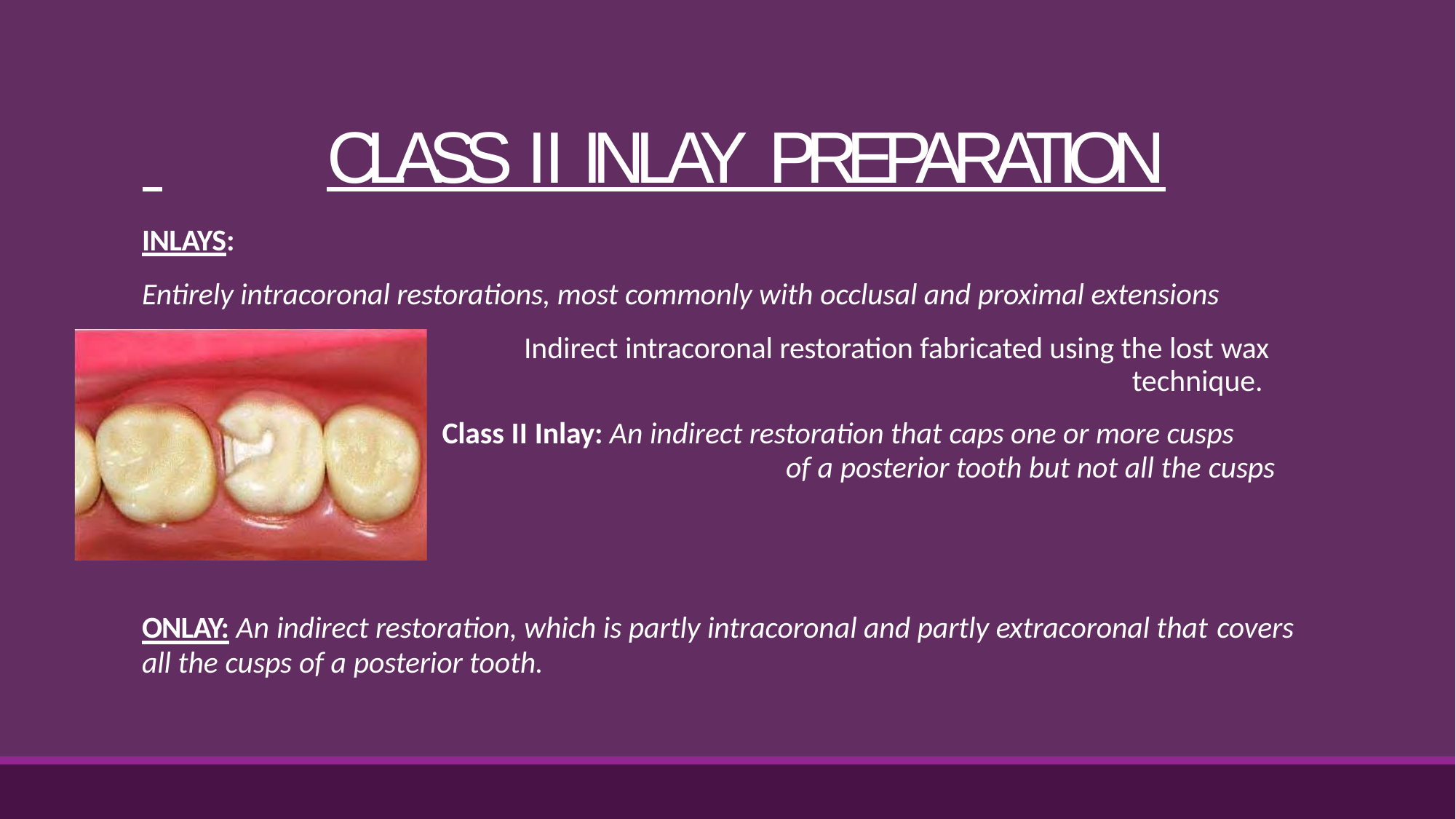

# CLASS  II INLAY PREPARATION
INLAYS:
Entirely intracoronal restorations, most commonly with occlusal and proximal extensions
Indirect intracoronal restoration fabricated using the lost wax

technique.
Class II Inlay: An indirect restoration that caps one or more cusps
of a posterior tooth but not all the cusps
technique
ONLAY: An indirect restoration, which is partly intracoronal and partly extracoronal that covers
all the cusps of a posterior tooth.